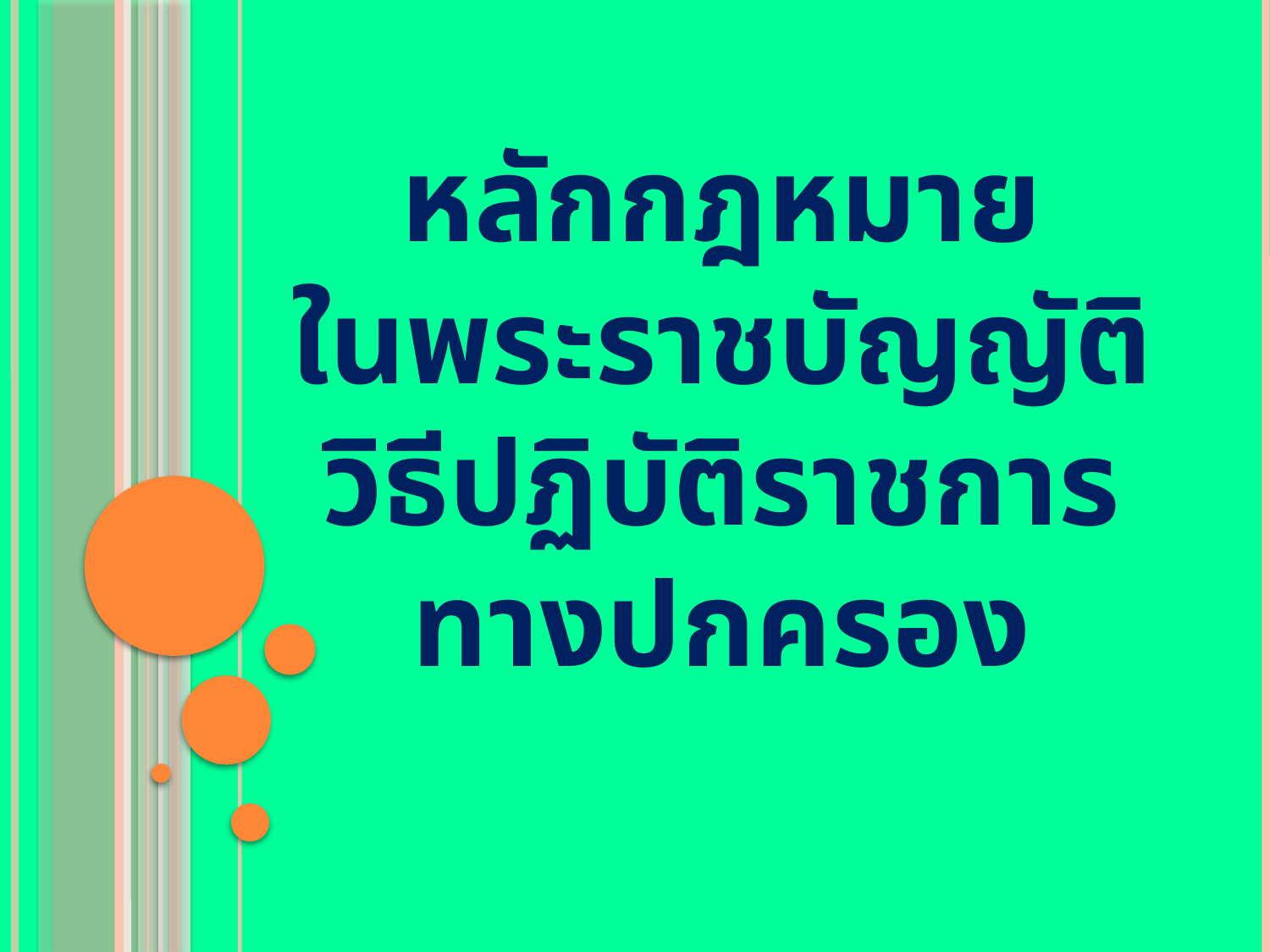

# หลักกฎหมาย ในพระราชบัญญัติวิธีปฏิบัติราชการทางปกครอง